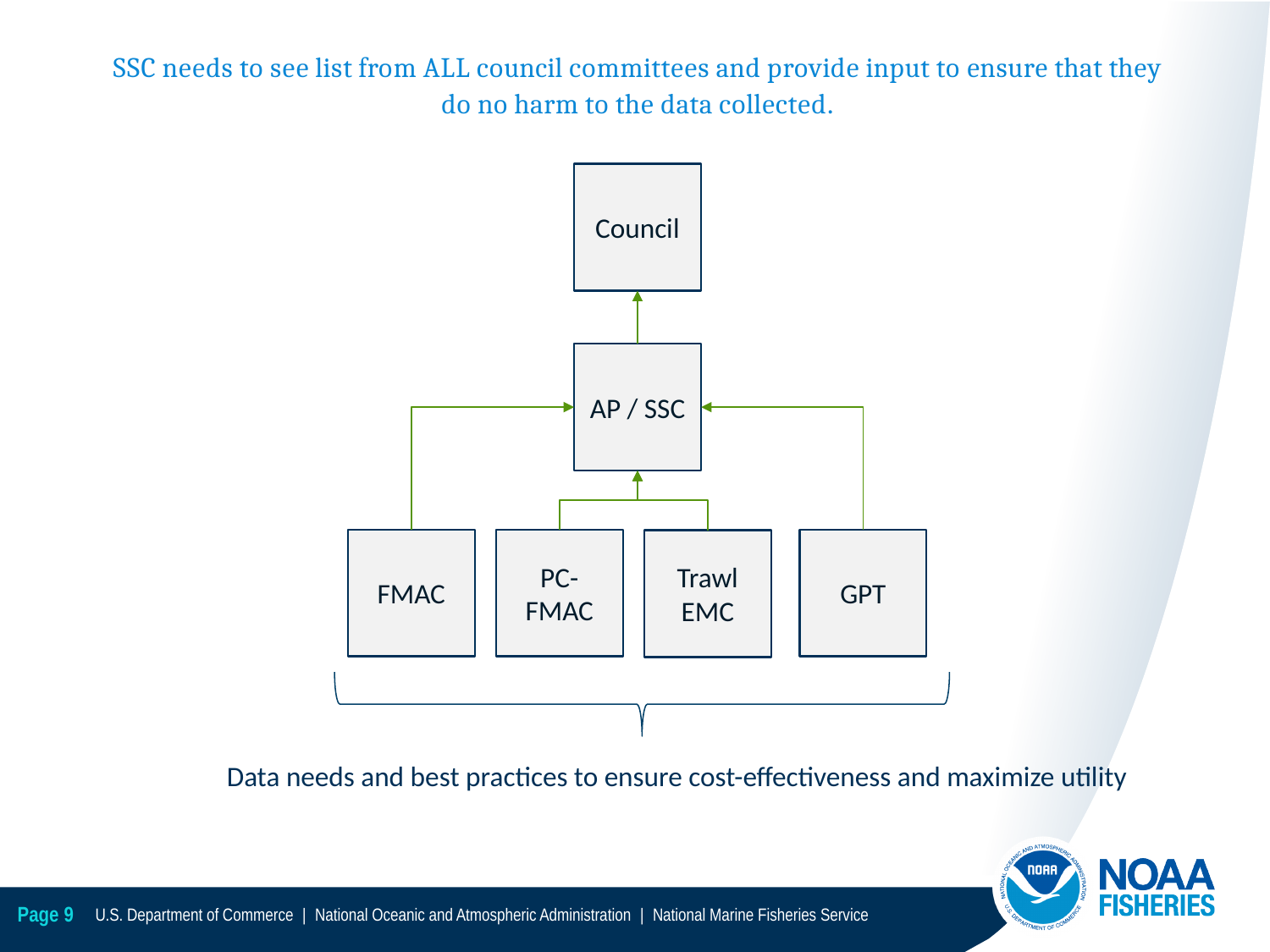

SSC needs to see list from ALL council committees and provide input to ensure that they do no harm to the data collected.
Council
AP / SSC

FMAC
PC-FMAC
GPT
Trawl EMC
Data needs and best practices to ensure cost-effectiveness and maximize utility